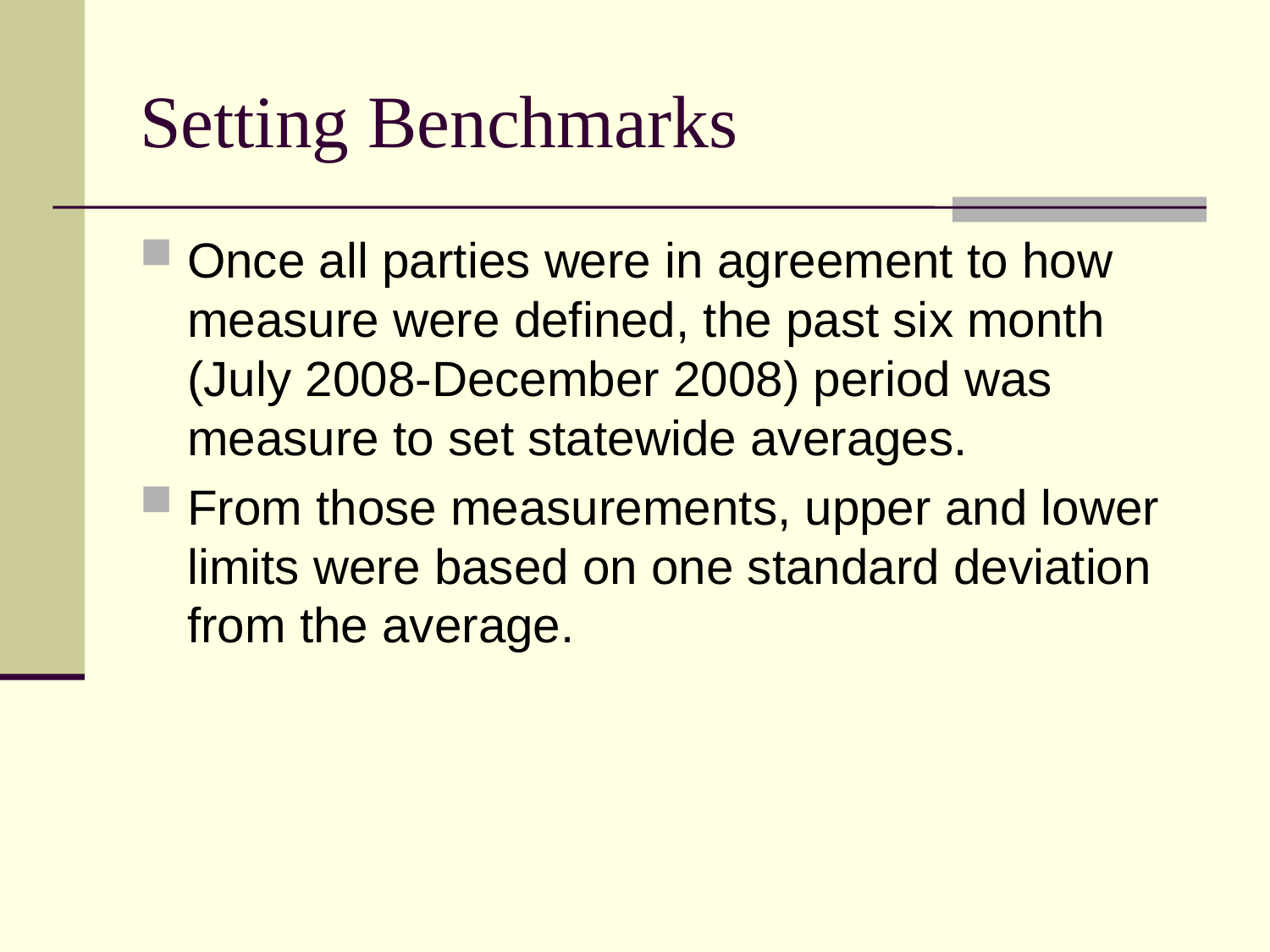

# Setting Benchmarks
Once all parties were in agreement to how measure were defined, the past six month (July 2008-December 2008) period was measure to set statewide averages.
From those measurements, upper and lower limits were based on one standard deviation from the average.